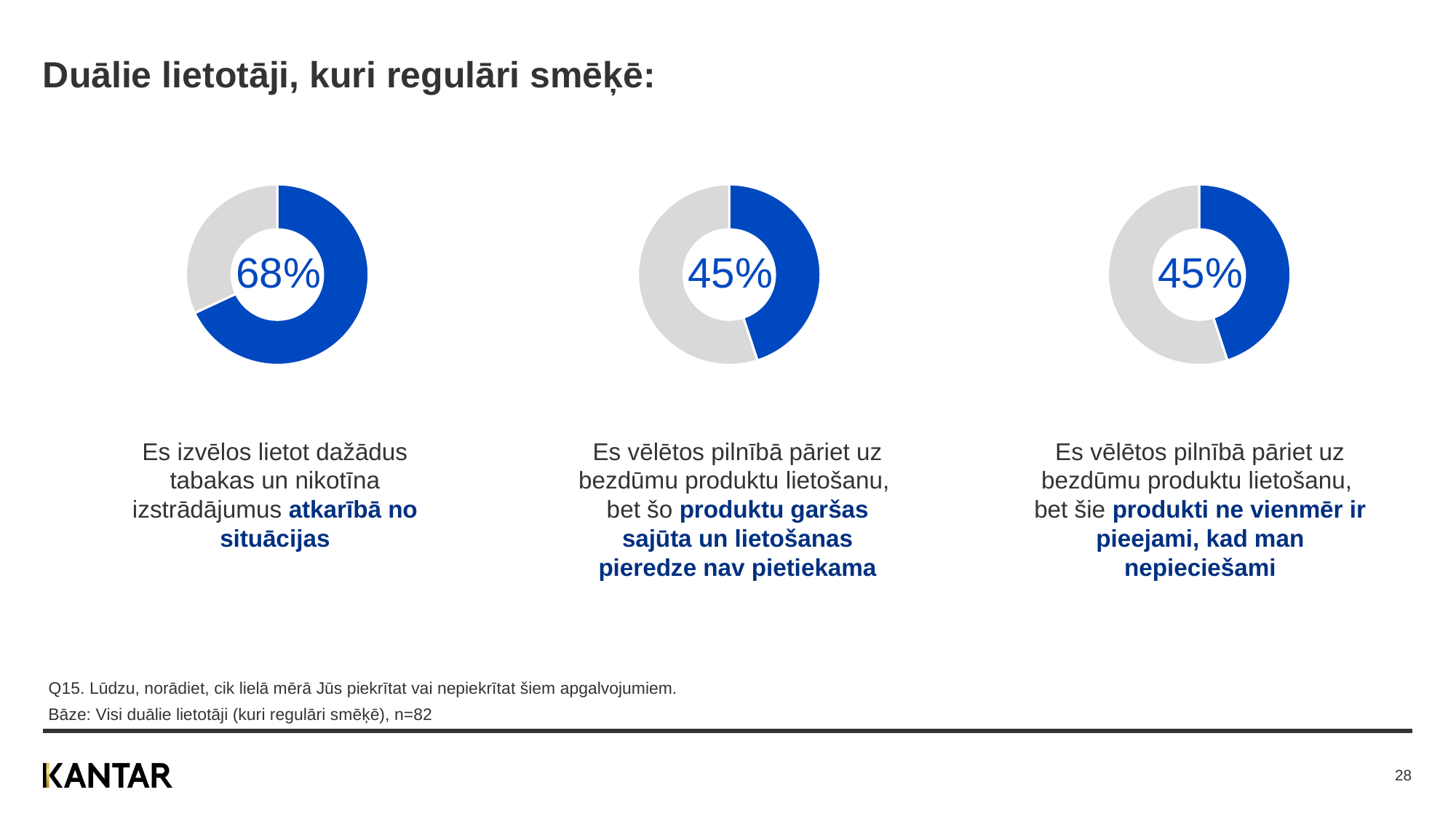

# Duālie lietotāji, kuri regulāri smēķē:

### Chart

| Category | Column1 |
|---|---|
|  | 68.0 |
|  | 32.0 |

### Chart

| Category | Column1 |
|---|---|
|  | 45.0 |
|  | 55.0 |

### Chart

| Category | Column1 |
|---|---|
|  | 45.0 |
|  | 55.0 |
68%
45%
45%
Es izvēlos lietot dažādus tabakas un nikotīna izstrādājumus atkarībā no situācijas
Es vēlētos pilnībā pāriet uz bezdūmu produktu lietošanu,
bet šo produktu garšas sajūta un lietošanas pieredze nav pietiekama
Es vēlētos pilnībā pāriet uz bezdūmu produktu lietošanu,
bet šie produkti ne vienmēr ir pieejami, kad man nepieciešami

Q15. Lūdzu, norādiet, cik lielā mērā Jūs piekrītat vai nepiekrītat šiem apgalvojumiem.
Bāze: Visi duālie lietotāji (kuri regulāri smēķē), n=82
28